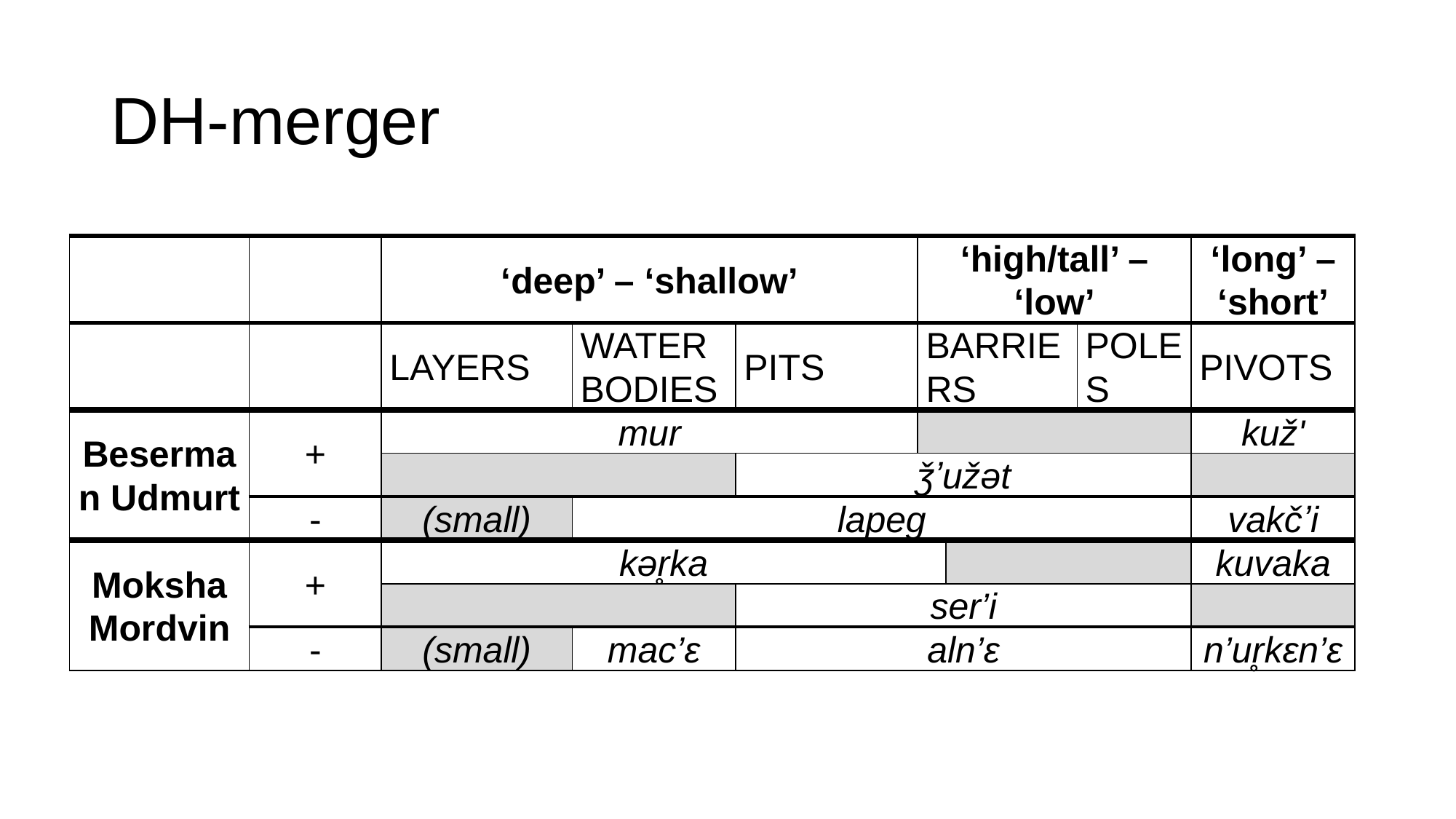

# DH-merger
|  |  | ‘deep’ – ‘shallow’ |  |  | ‘high/tall’ – ‘low’ | ‘high/tall’ – ‘low’ |  | ‘long’ – ‘short’ |
| --- | --- | --- | --- | --- | --- | --- | --- | --- |
|  |  | Layers | Water Bodies | Pits | Barriers | Barriers | Poles | Pivots |
| Beserman Udmurt | + | mur |  |  |  |  |  | kuž' |
|  |  |  |  | ǯʼužət |  |  |  |  |
|  | - | (small) | lapeg |  |  |  |  | vakčʼi |
| Moksha Mordvin | + | kər̥ka |  |  |  |  |  | kuvaka |
|  |  |  |  | ser’i |  |  |  |  |
|  | - | (small) | mac’ɛ | aln’ɛ |  |  |  | n’ur̥kɛn’ɛ |